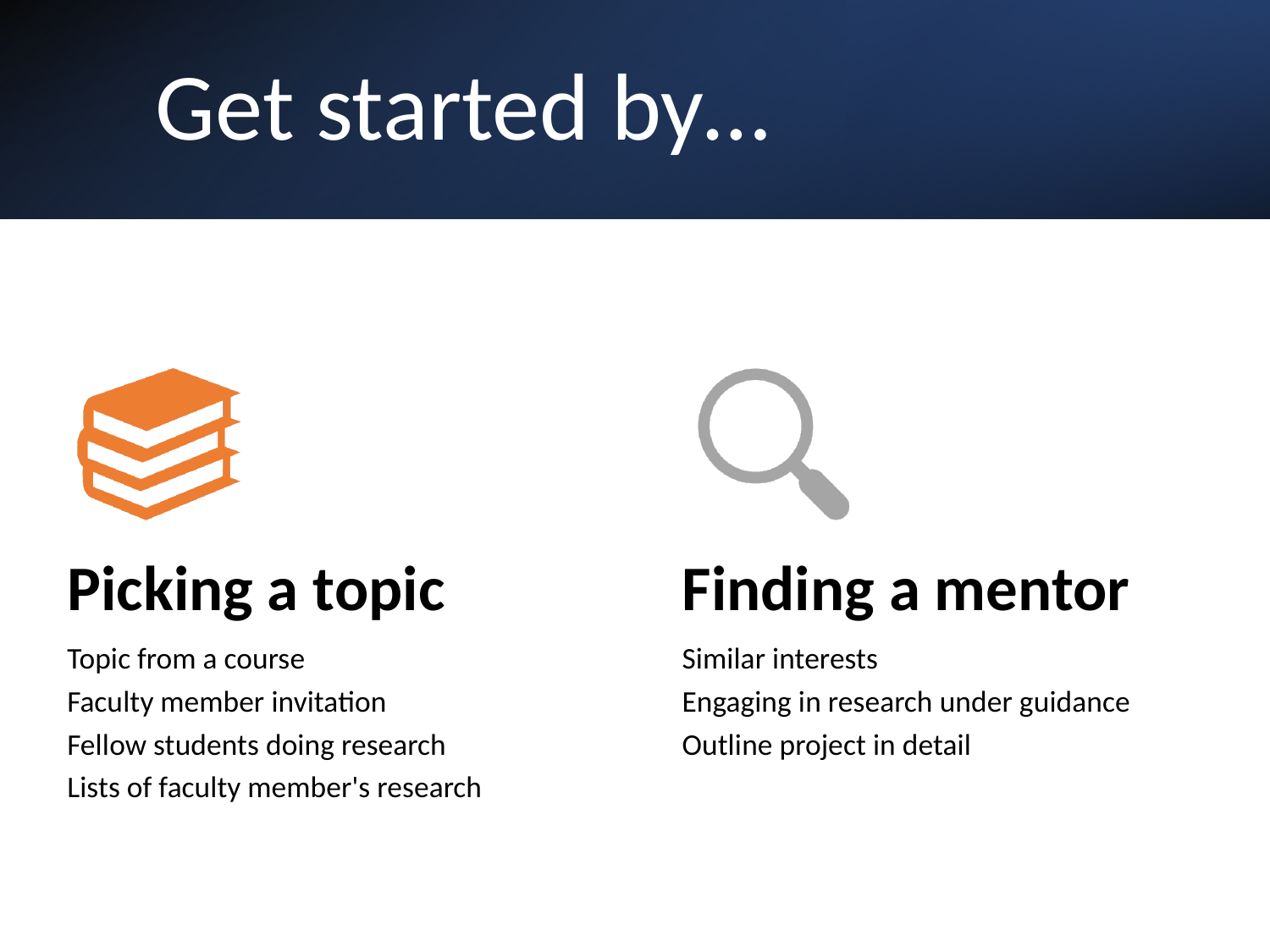

# Get started by…
Picking a topic
Topic from a course
Faculty member invitation
Fellow students doing research
Lists of faculty member's research
Finding a mentor
Similar interests
Engaging in research under guidance
Outline project in detail